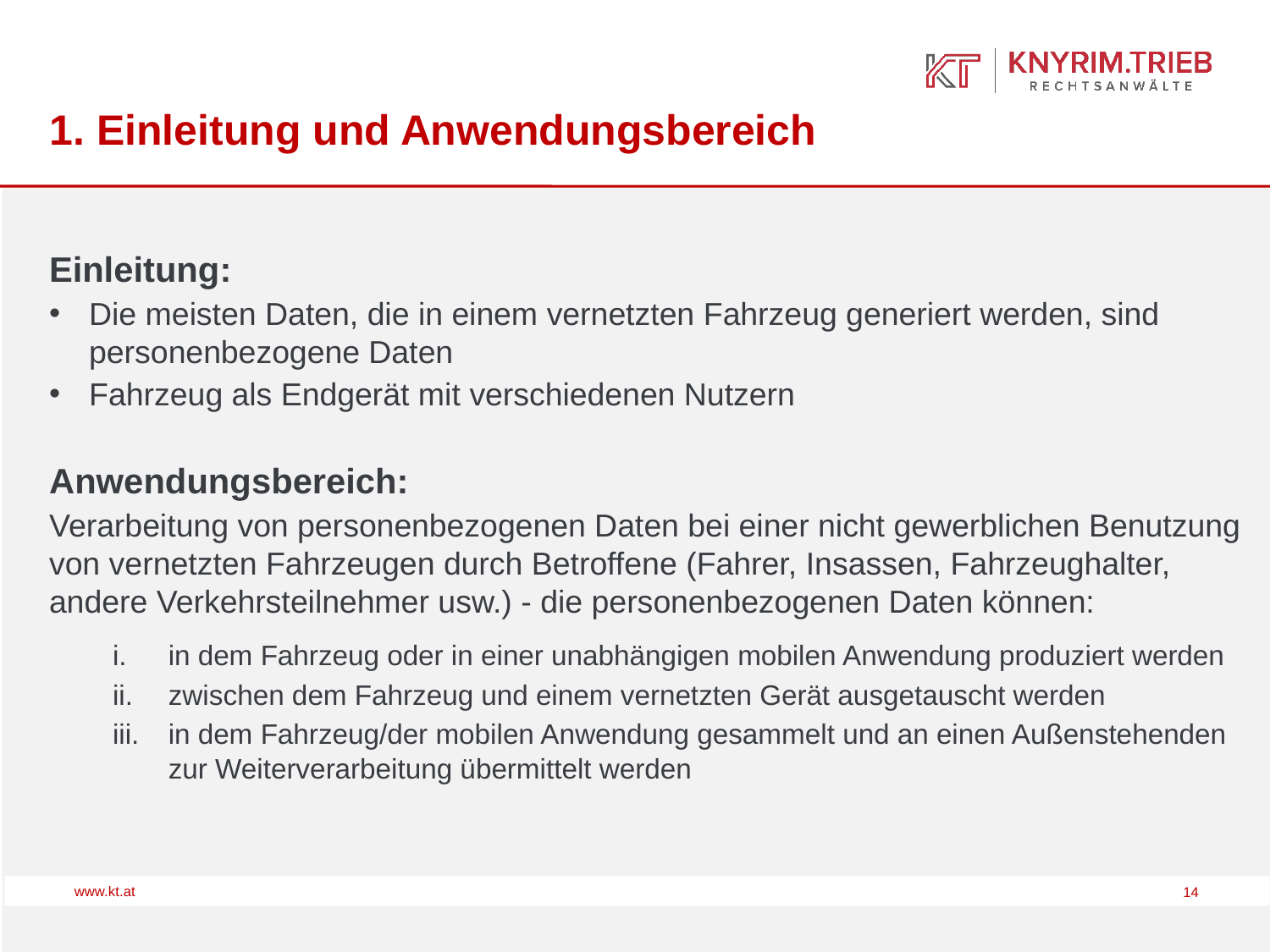

# 1. Einleitung und Anwendungsbereich
Einleitung:
Die meisten Daten, die in einem vernetzten Fahrzeug generiert werden, sind personenbezogene Daten
Fahrzeug als Endgerät mit verschiedenen Nutzern

Anwendungsbereich:
Verarbeitung von personenbezogenen Daten bei einer nicht gewerblichen Benutzung von vernetzten Fahrzeugen durch Betroffene (Fahrer, Insassen, Fahrzeughalter, andere Verkehrsteilnehmer usw.) - die personenbezogenen Daten können:

in dem Fahrzeug oder in einer unabhängigen mobilen Anwendung produziert werden
zwischen dem Fahrzeug und einem vernetzten Gerät ausgetauscht werden
in dem Fahrzeug/der mobilen Anwendung gesammelt und an einen Außenstehenden zur Weiterverarbeitung übermittelt werden